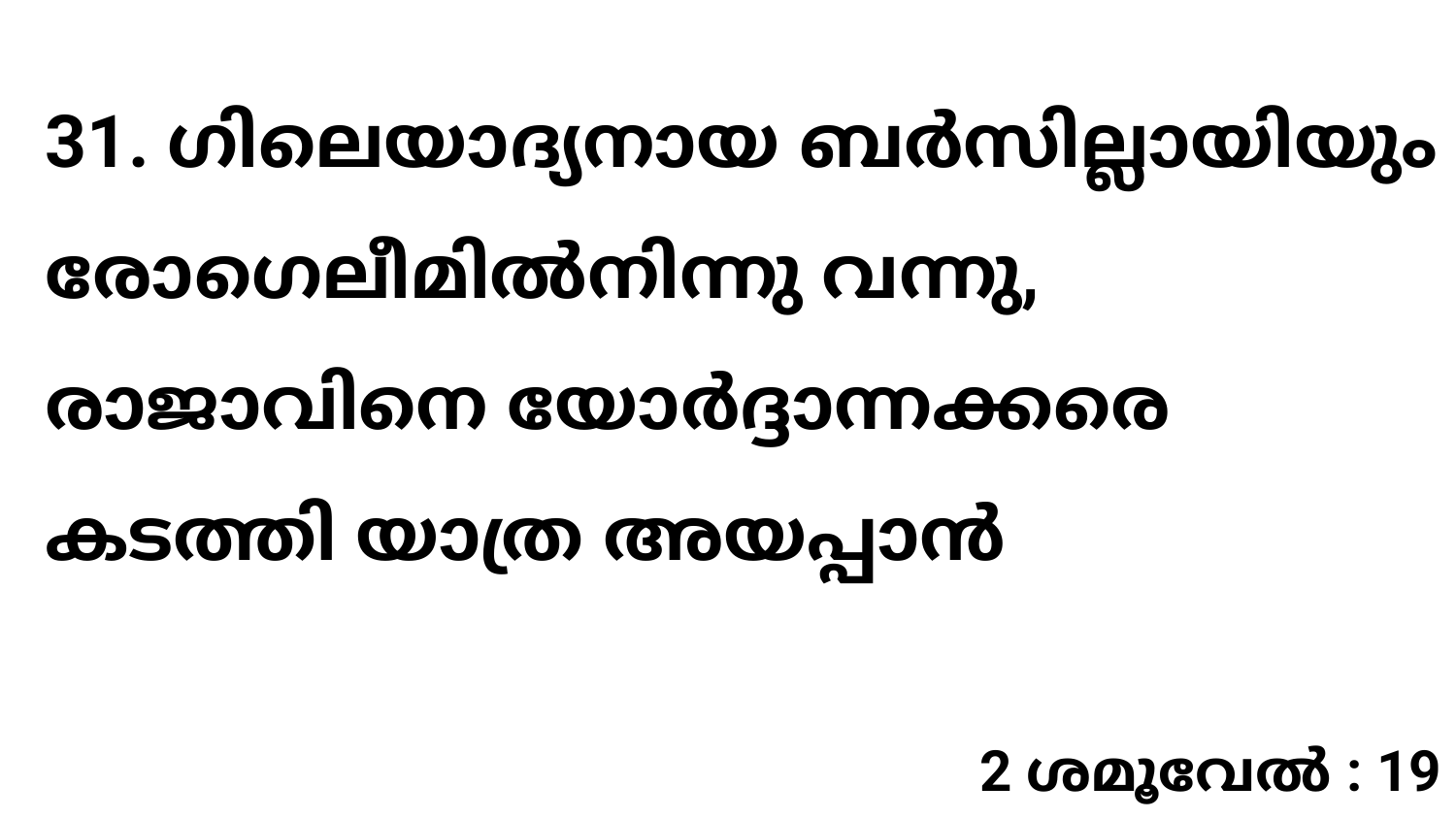

31. ഗിലെയാദ്യനായ ബർസില്ലായിയും രോഗെലീമിൽനിന്നു വന്നു, രാജാവിനെ യോർദ്ദാന്നക്കരെ കടത്തി യാത്ര അയപ്പാൻ
2 ശമൂവേൽ : 19